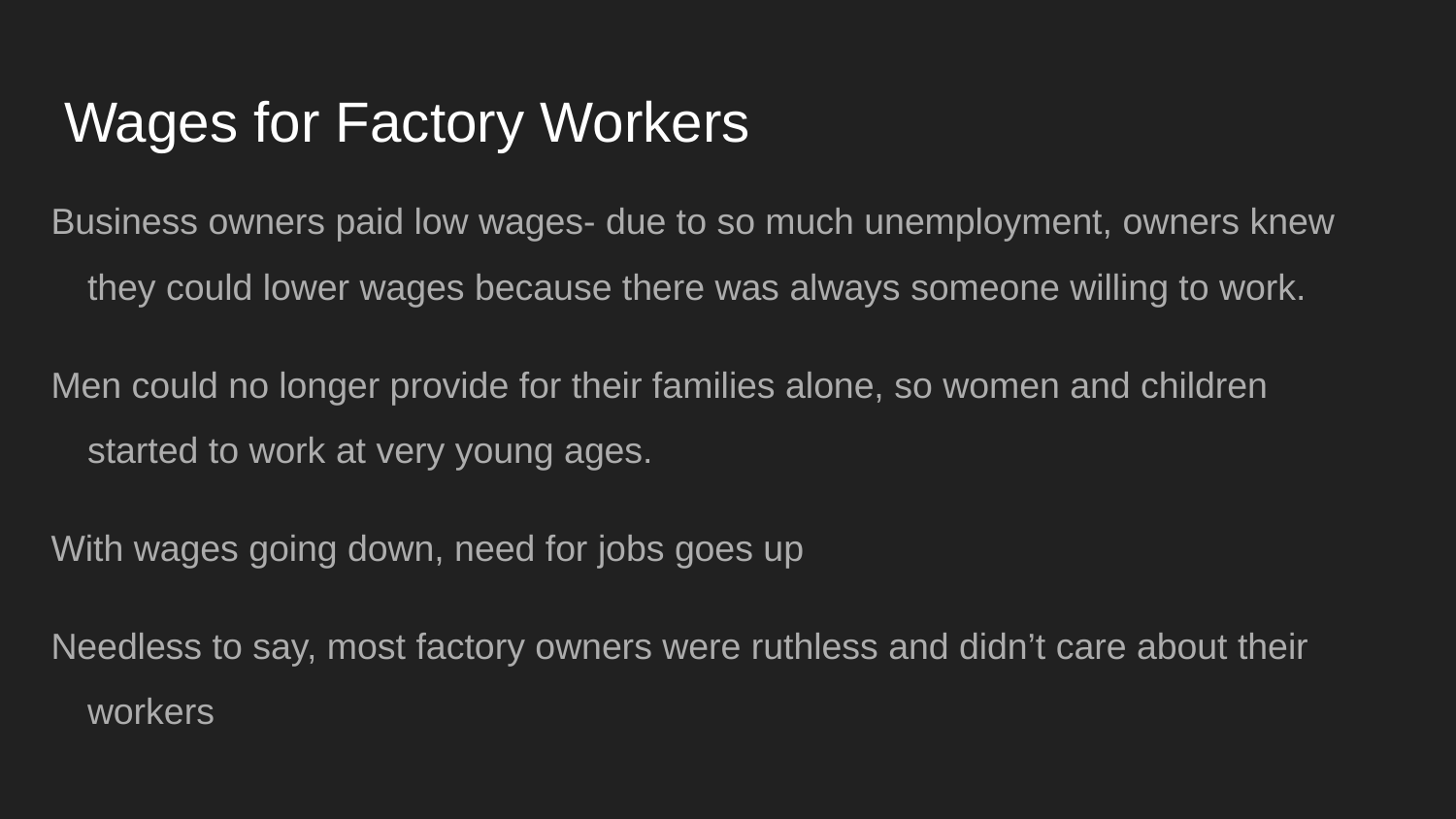

# Wages for Factory Workers
Business owners paid low wages- due to so much unemployment, owners knew they could lower wages because there was always someone willing to work.
Men could no longer provide for their families alone, so women and children started to work at very young ages.
With wages going down, need for jobs goes up
Needless to say, most factory owners were ruthless and didn’t care about their workers